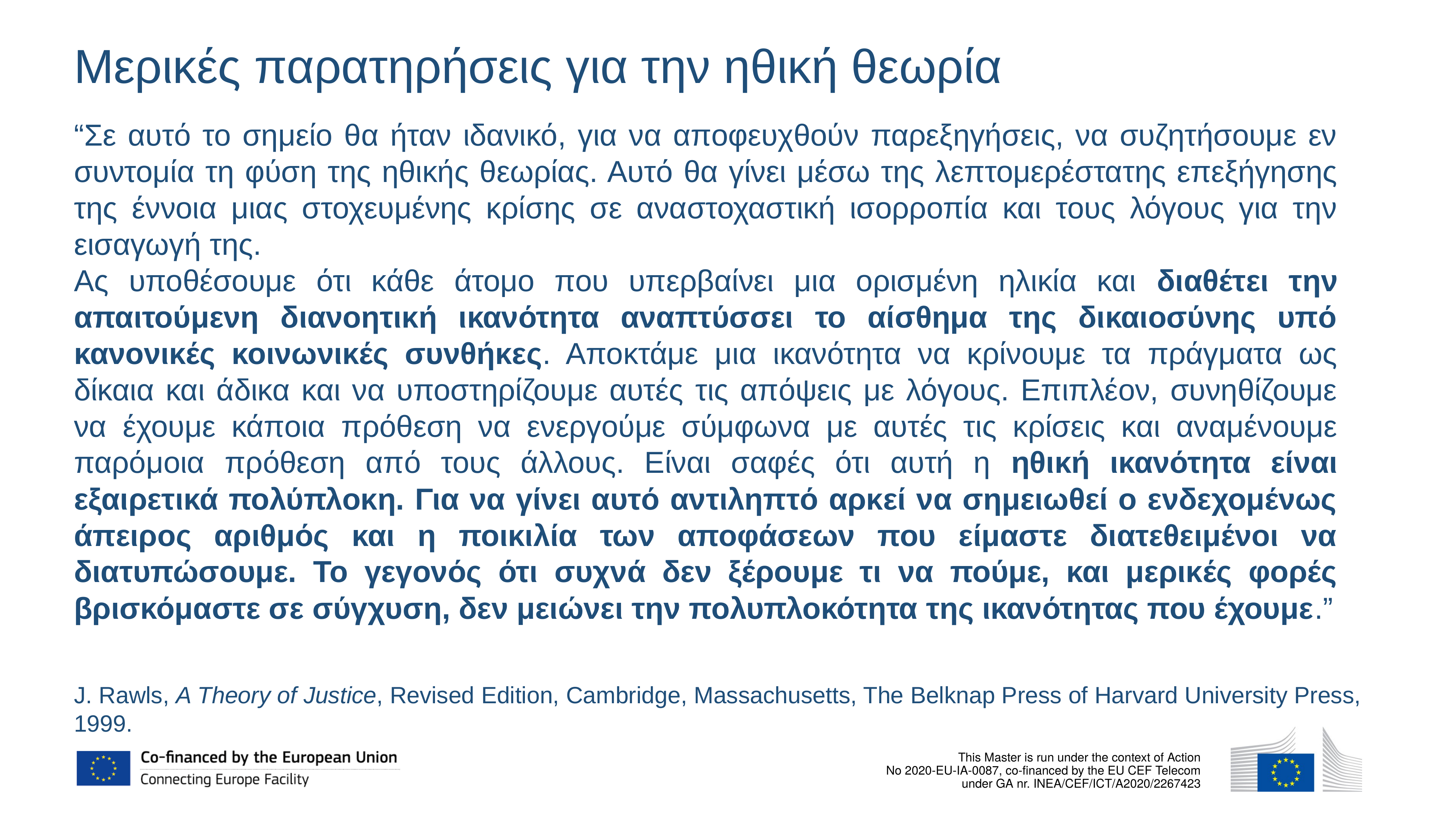

Μερικές παρατηρήσεις για την ηθική θεωρία
“Σε αυτό το σημείο θα ήταν ιδανικό, για να αποφευχθούν παρεξηγήσεις, να συζητήσουμε εν συντομία τη φύση της ηθικής θεωρίας. Αυτό θα γίνει μέσω της λεπτομερέστατης επεξήγησης της έννοια μιας στοχευμένης κρίσης σε αναστοχαστική ισορροπία και τους λόγους για την εισαγωγή της.
Ας υποθέσουμε ότι κάθε άτομο που υπερβαίνει μια ορισμένη ηλικία και διαθέτει την απαιτούμενη διανοητική ικανότητα αναπτύσσει το αίσθημα της δικαιοσύνης υπό κανονικές κοινωνικές συνθήκες. Αποκτάμε μια ικανότητα να κρίνουμε τα πράγματα ως δίκαια και άδικα και να υποστηρίζουμε αυτές τις απόψεις με λόγους. Επιπλέον, συνηθίζουμε να έχουμε κάποια πρόθεση να ενεργούμε σύμφωνα με αυτές τις κρίσεις και αναμένουμε παρόμοια πρόθεση από τους άλλους. Είναι σαφές ότι αυτή η ηθική ικανότητα είναι εξαιρετικά πολύπλοκη. Για να γίνει αυτό αντιληπτό αρκεί να σημειωθεί ο ενδεχομένως άπειρος αριθμός και η ποικιλία των αποφάσεων που είμαστε διατεθειμένοι να διατυπώσουμε. Το γεγονός ότι συχνά δεν ξέρουμε τι να πούμε, και μερικές φορές βρισκόμαστε σε σύγχυση, δεν μειώνει την πολυπλοκότητα της ικανότητας που έχουμε.”

J. Rawls, A Theory of Justice, Revised Edition, Cambridge, Massachusetts, The Belknap Press of Harvard University Press, 1999.